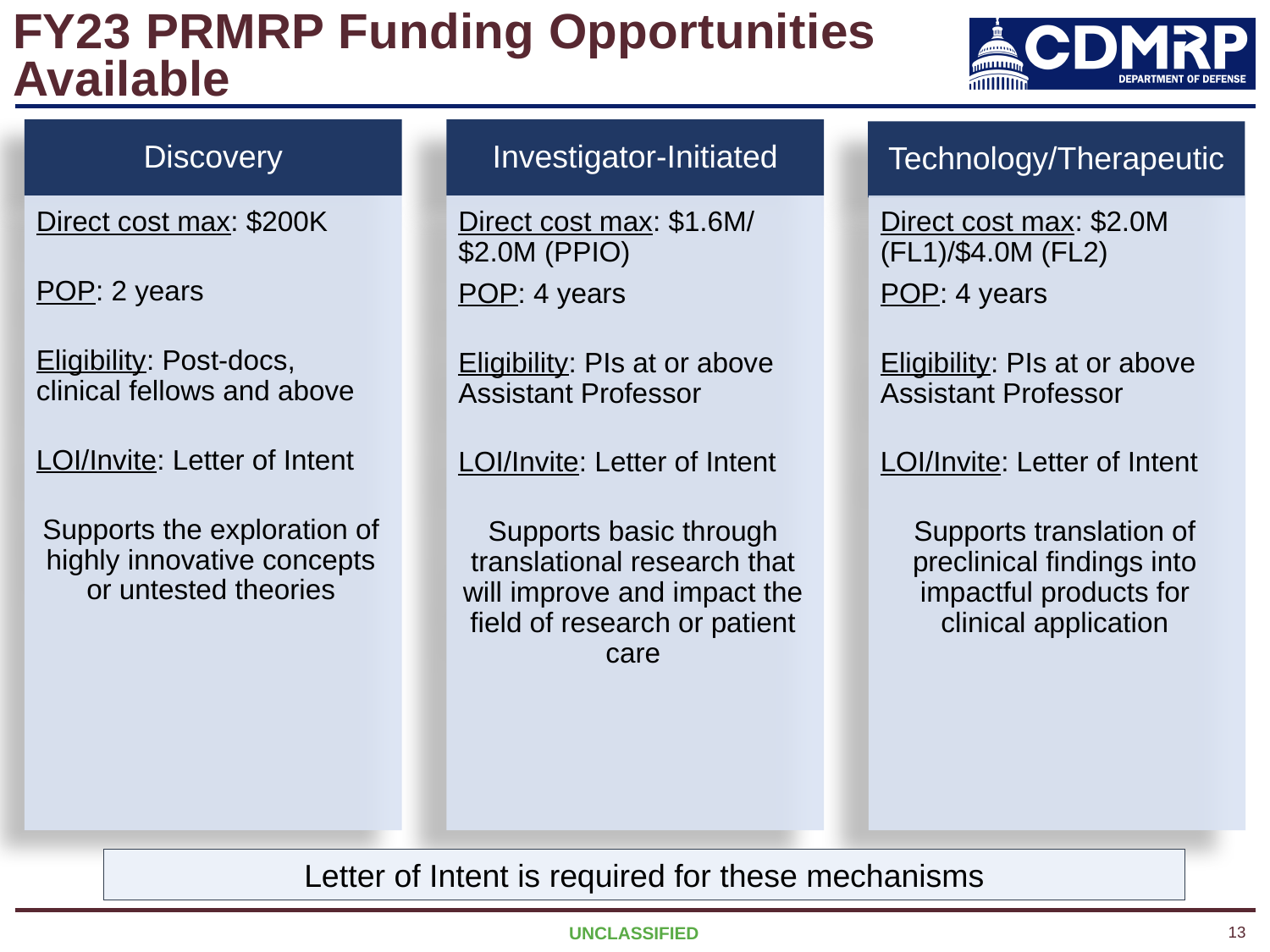

# FY23 PRMRP Funding Opportunities Available
Discovery
Investigator-Initiated
Technology/Therapeutic
Direct cost max: $200K

POP: 2 years

Eligibility: Post-docs, clinical fellows and above

LOI/Invite: Letter of Intent

Supports the exploration of highly innovative concepts or untested theories
Direct cost max: $1.6M/ $2.0M (PPIO)
POP: 4 years

Eligibility: PIs at or above Assistant Professor

LOI/Invite: Letter of Intent

Supports basic through translational research that will improve and impact the field of research or patient care
Direct cost max: $2.0M (FL1)/$4.0M (FL2)
POP: 4 years

Eligibility: PIs at or above Assistant Professor

LOI/Invite: Letter of Intent

Supports translation of preclinical findings into impactful products for clinical application
Letter of Intent is required for these mechanisms